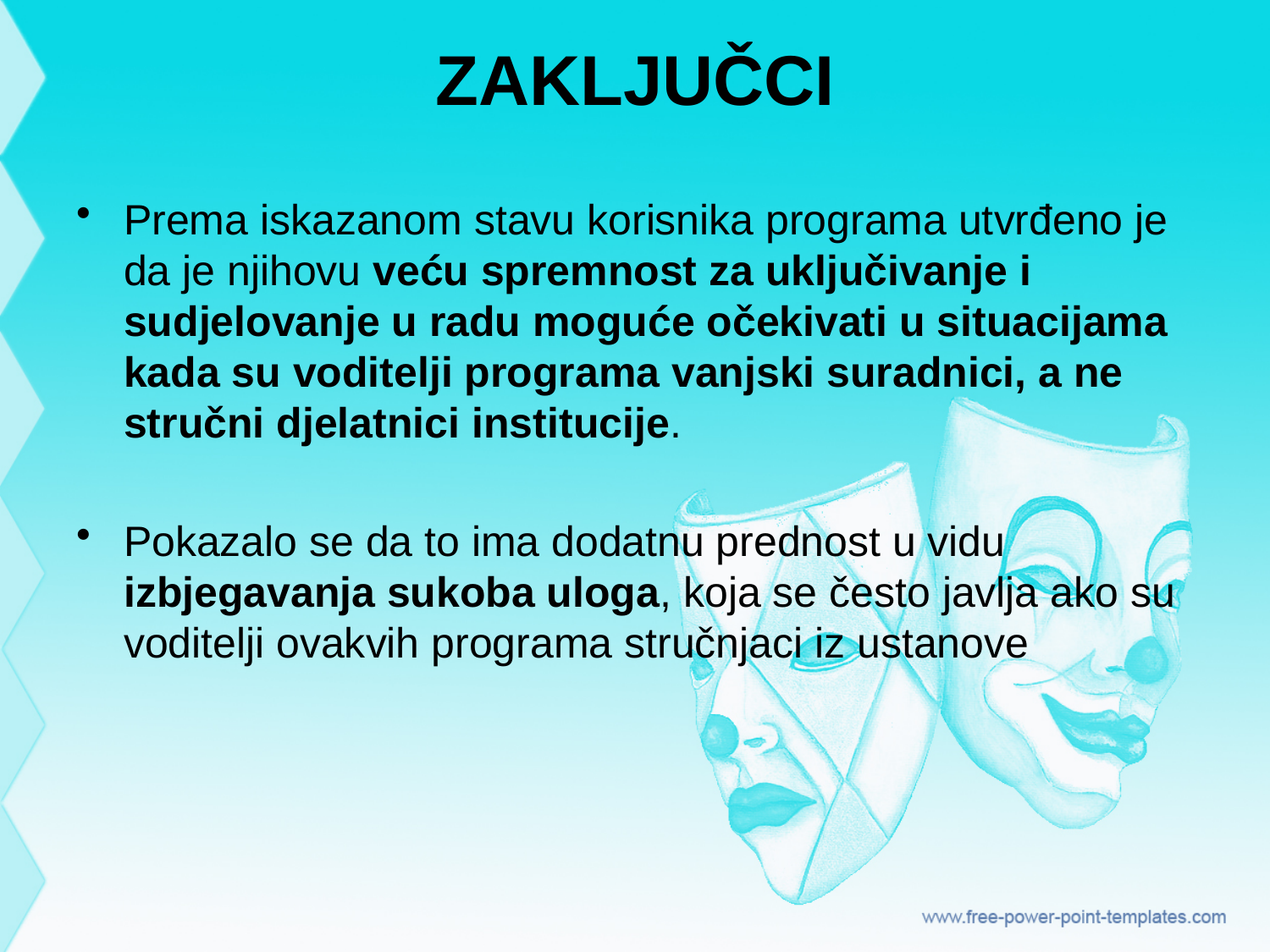

# ZAKLJUČCI
Prema iskazanom stavu korisnika programa utvrđeno je da je njihovu veću spremnost za uključivanje i sudjelovanje u radu moguće očekivati u situacijama kada su voditelji programa vanjski suradnici, a ne stručni djelatnici institucije.

Pokazalo se da to ima dodatnu prednost u vidu izbjegavanja sukoba uloga, koja se često javlja ako su voditelji ovakvih programa stručnjaci iz ustanove